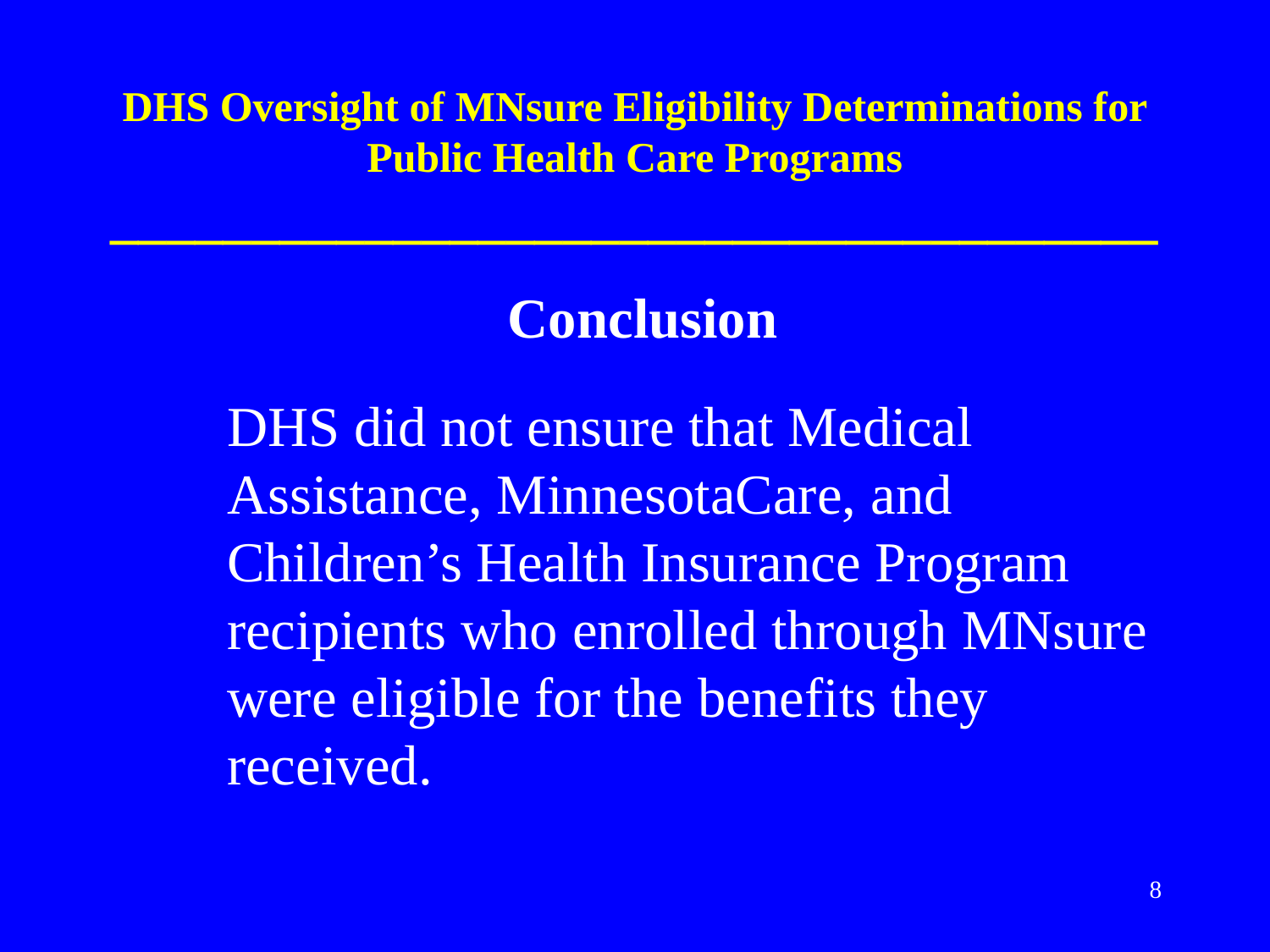

# DHS Oversight of MNsure Eligibility Determinations for Public Health Care Programs _____________________________________
Conclusion

	DHS did not ensure that Medical Assistance, MinnesotaCare, and Children’s Health Insurance Program recipients who enrolled through MNsure were eligible for the benefits they received.

8